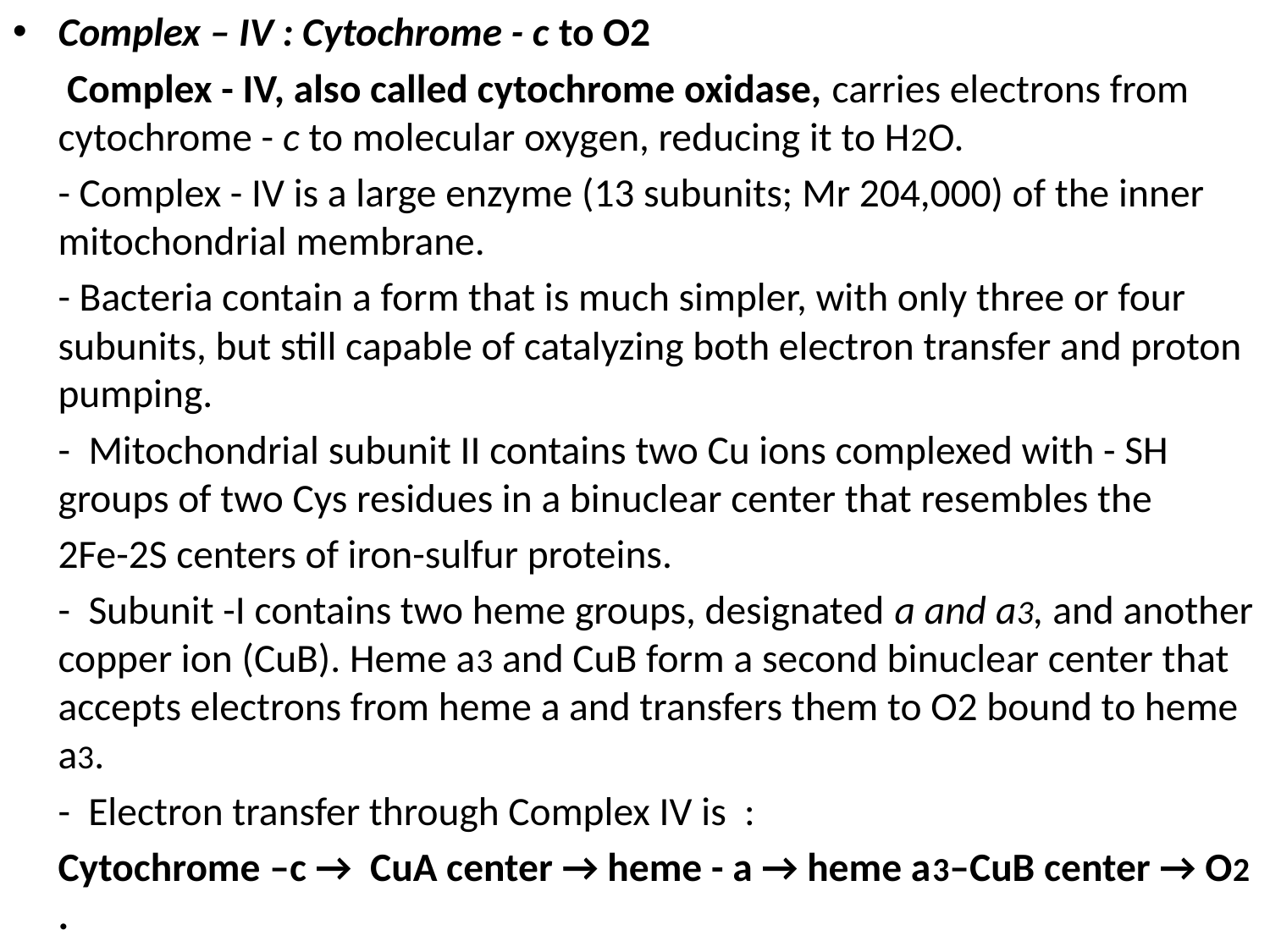

Complex – IV : Cytochrome - c to O2
	 Complex - IV, also called cytochrome oxidase, carries electrons from cytochrome - c to molecular oxygen, reducing it to H2O.
	- Complex - IV is a large enzyme (13 subunits; Mr 204,000) of the inner mitochondrial membrane.
	- Bacteria contain a form that is much simpler, with only three or four subunits, but still capable of catalyzing both electron transfer and proton pumping.
	-  Mitochondrial subunit II contains two Cu ions complexed with - SH groups of two Cys residues in a binuclear center that resembles the
	2Fe-2S centers of iron-sulfur proteins.
	-  Subunit -I contains two heme groups, designated a and a3, and another copper ion (CuB). Heme a3 and CuB form a second binuclear center that accepts electrons from heme a and transfers them to O2 bound to heme a3.
	-  Electron transfer through Complex IV is  :
	Cytochrome –c →  CuA center → heme - a → heme a3–CuB center → O2 .